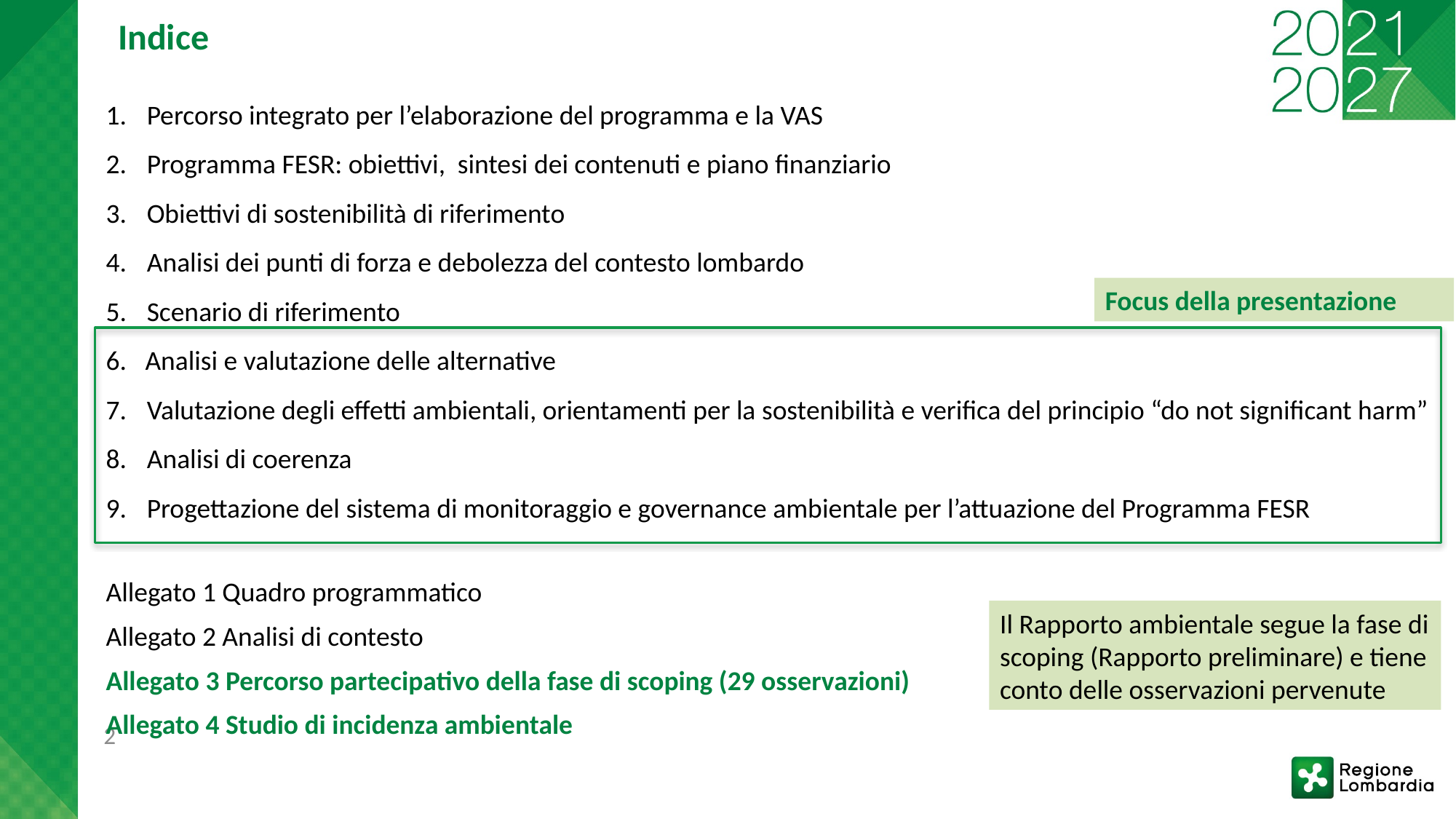

Indice
Percorso integrato per l’elaborazione del programma e la VAS
Programma FESR: obiettivi,  sintesi dei contenuti e piano finanziario
Obiettivi di sostenibilità di riferimento
Analisi dei punti di forza e debolezza del contesto lombardo
Scenario di riferimento
6.   Analisi e valutazione delle alternative
Valutazione degli effetti ambientali, orientamenti per la sostenibilità e verifica del principio “do not significant harm”
Analisi di coerenza
Progettazione del sistema di monitoraggio e governance ambientale per l’attuazione del Programma FESR

Allegato 1 Quadro programmatico
Allegato 2 Analisi di contesto
Allegato 3 Percorso partecipativo della fase di scoping (29 osservazioni)
Allegato 4 Studio di incidenza ambientale

Focus della presentazione

Il Rapporto ambientale segue la fase di scoping (Rapporto preliminare) e tiene conto delle osservazioni pervenute
2